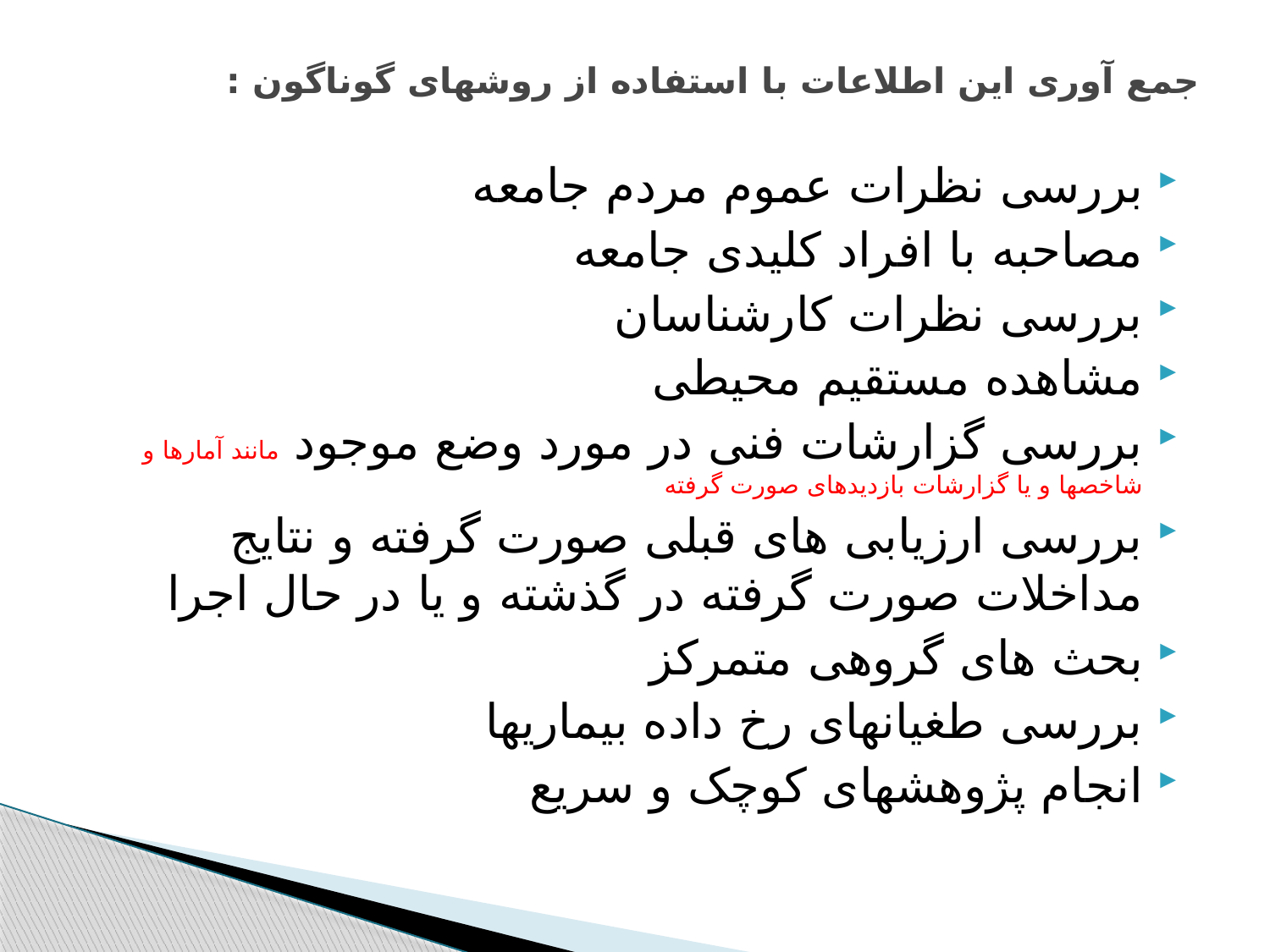

# جمع آوری این اطلاعات با استفاده از روشهای گوناگون :
بررسی نظرات عموم مردم جامعه
مصاحبه با افراد کلیدی جامعه
بررسی نظرات کارشناسان
مشاهده مستقیم محیطی
بررسی گزارشات فنی در مورد وضع موجود مانند آمارها و شاخصها و یا گزارشات بازدیدهای صورت گرفته
بررسی ارزیابی های قبلی صورت گرفته و نتایج مداخلات صورت گرفته در گذشته و یا در حال اجرا
بحث های گروهی متمرکز
بررسی طغیانهای رخ داده بیماریها
انجام پژوهشهای کوچک و سریع